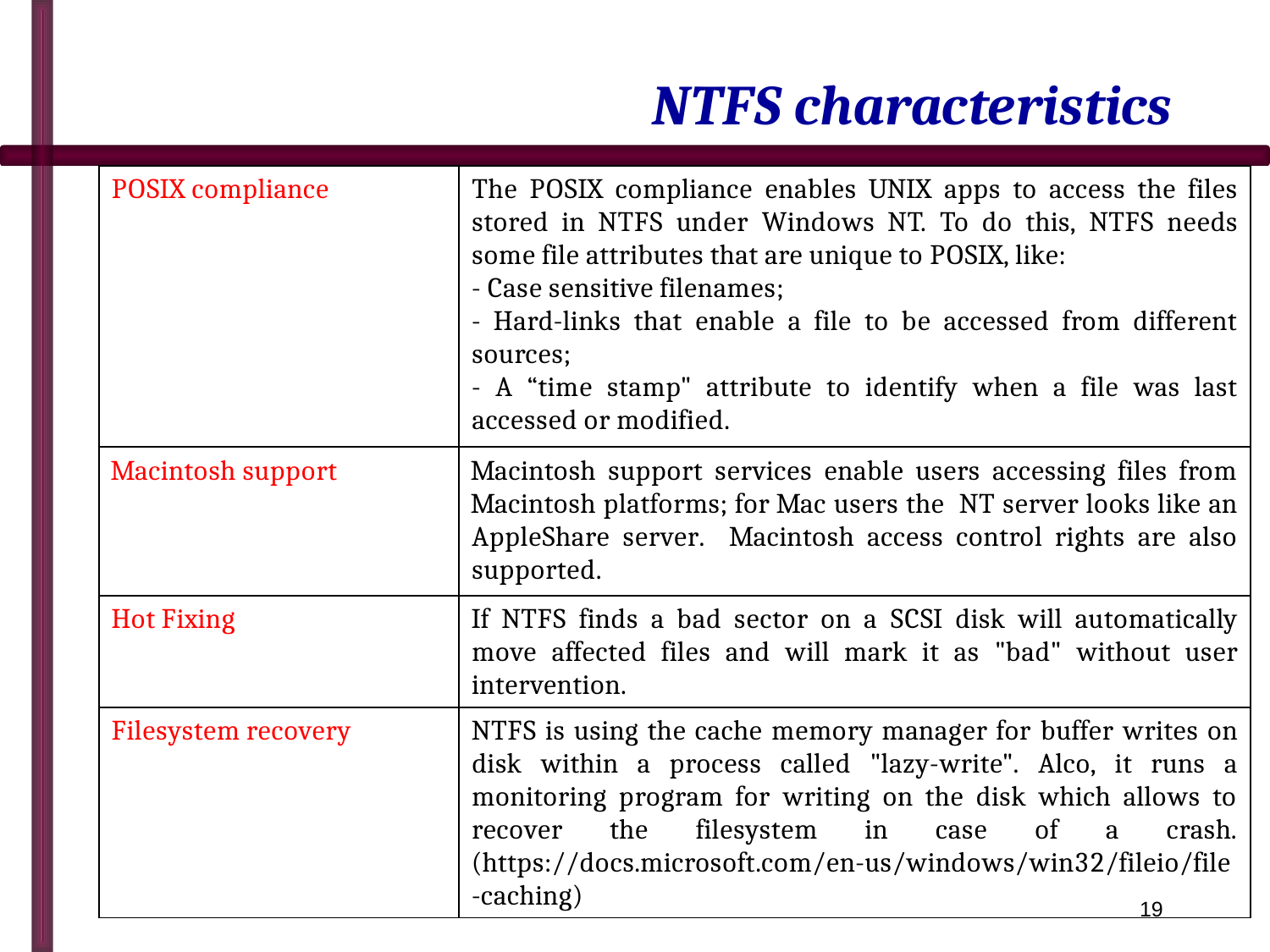

# NTFS characteristics
| POSIX compliance | The POSIX compliance enables UNIX apps to access the files stored in NTFS under Windows NT. To do this, NTFS needs some file attributes that are unique to POSIX, like: - Case sensitive filenames; - Hard-links that enable a file to be accessed from different sources; - A “time stamp" attribute to identify when a file was last accessed or modified. |
| --- | --- |
| Macintosh support | Macintosh support services enable users accessing files from Macintosh platforms; for Mac users the NT server looks like an AppleShare server. Macintosh access control rights are also supported. |
| Hot Fixing | If NTFS finds a bad sector on a SCSI disk will automatically move affected files and will mark it as "bad" without user intervention. |
| Filesystem recovery | NTFS is using the cache memory manager for buffer writes on disk within a process called "lazy-write". Alco, it runs a monitoring program for writing on the disk which allows to recover the filesystem in case of a crash. (https://docs.microsoft.com/en-us/windows/win32/fileio/file-caching) |